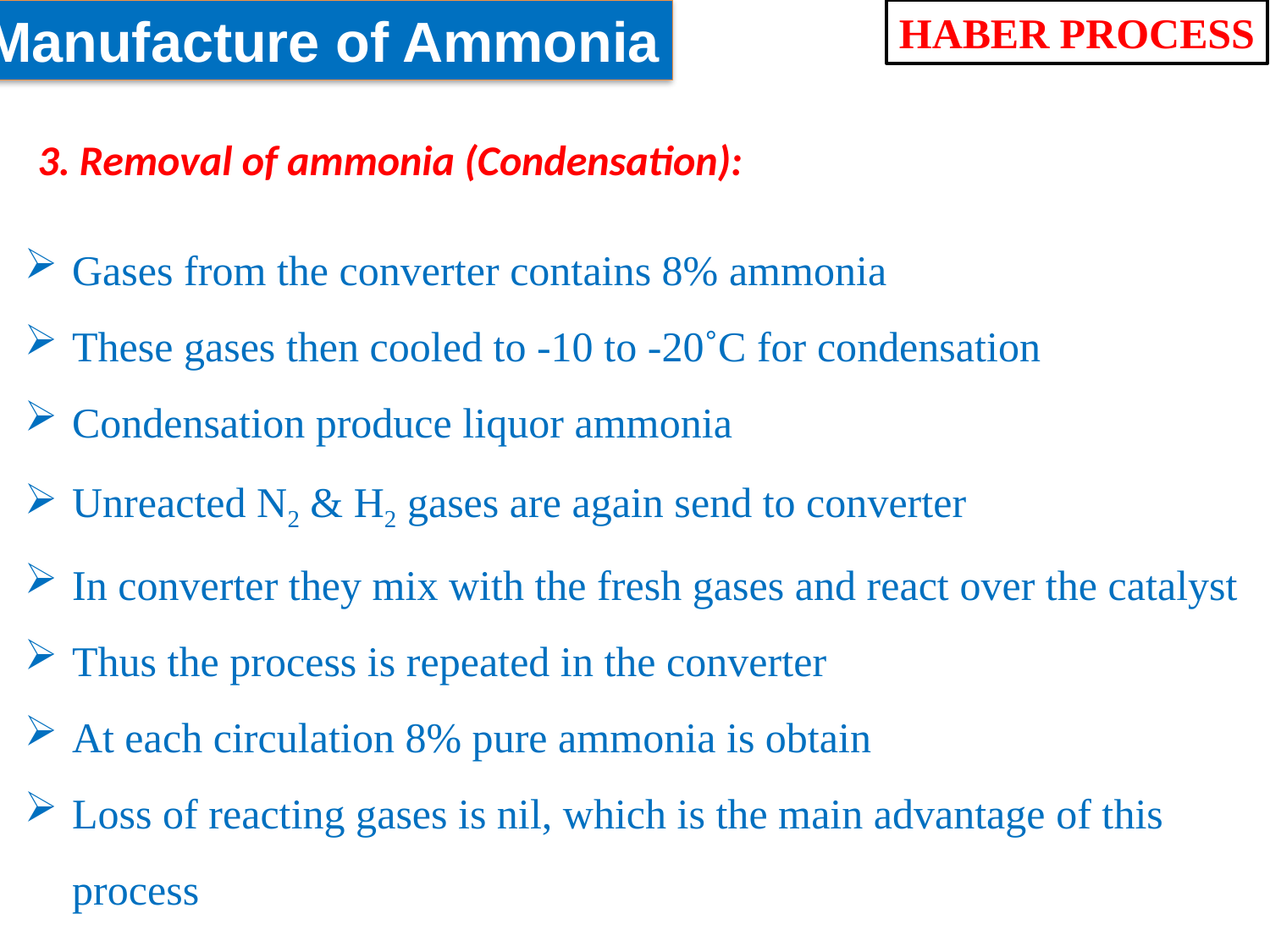

Manufacture of Ammonia
HABER PROCESS
3. Removal of ammonia (Condensation):
Gases from the converter contains 8% ammonia
These gases then cooled to -10 to -20˚C for condensation
Condensation produce liquor ammonia
Unreacted N2 & H2 gases are again send to converter
In converter they mix with the fresh gases and react over the catalyst
Thus the process is repeated in the converter
At each circulation 8% pure ammonia is obtain
Loss of reacting gases is nil, which is the main advantage of this process